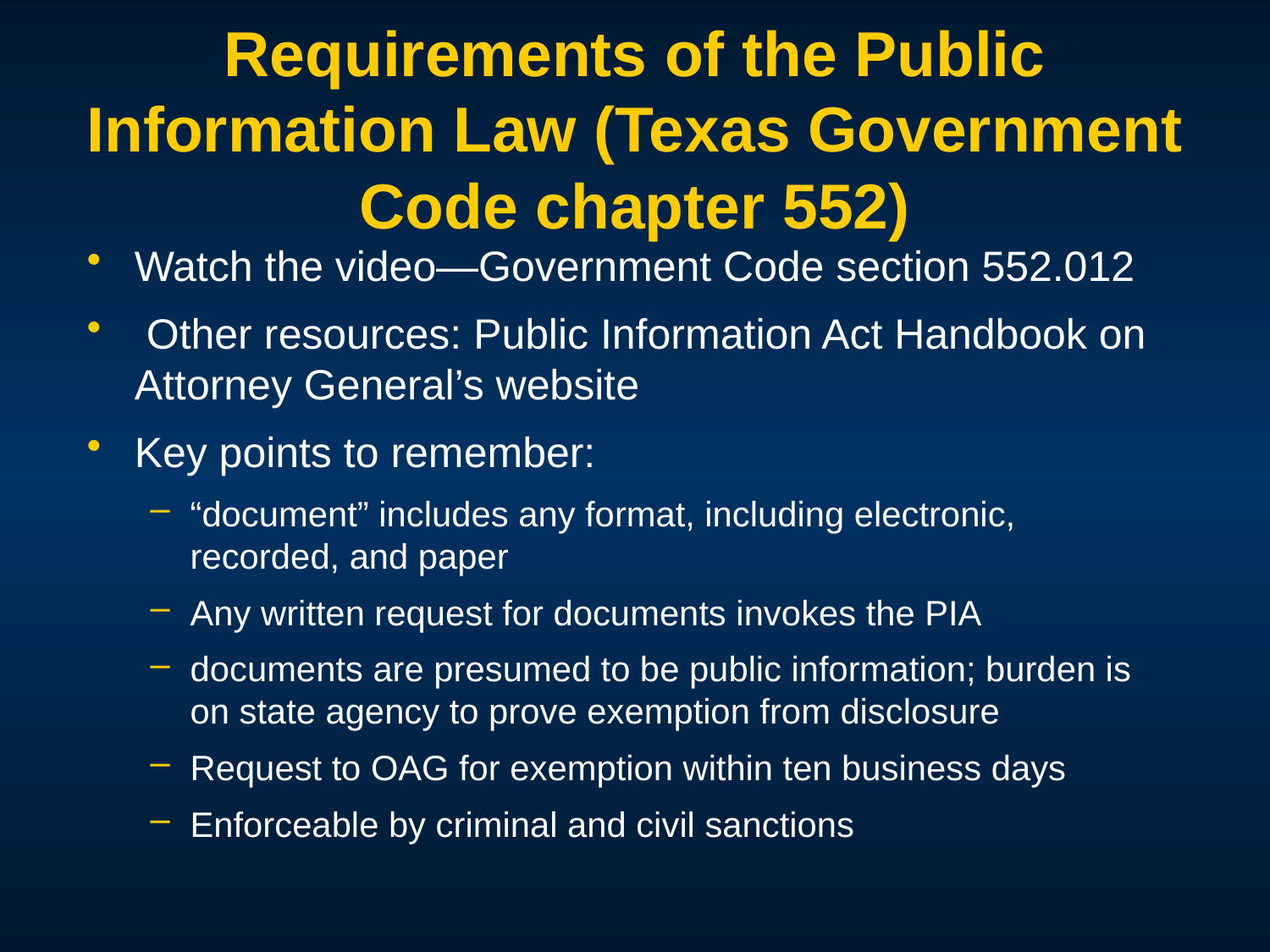

# Requirements of the Public Information Law (Texas Government Code chapter 552)
Watch the video—Government Code section 552.012
 Other resources: Public Information Act Handbook on Attorney General’s website
Key points to remember:
“document” includes any format, including electronic, recorded, and paper
Any written request for documents invokes the PIA
documents are presumed to be public information; burden is on state agency to prove exemption from disclosure
Request to OAG for exemption within ten business days
Enforceable by criminal and civil sanctions